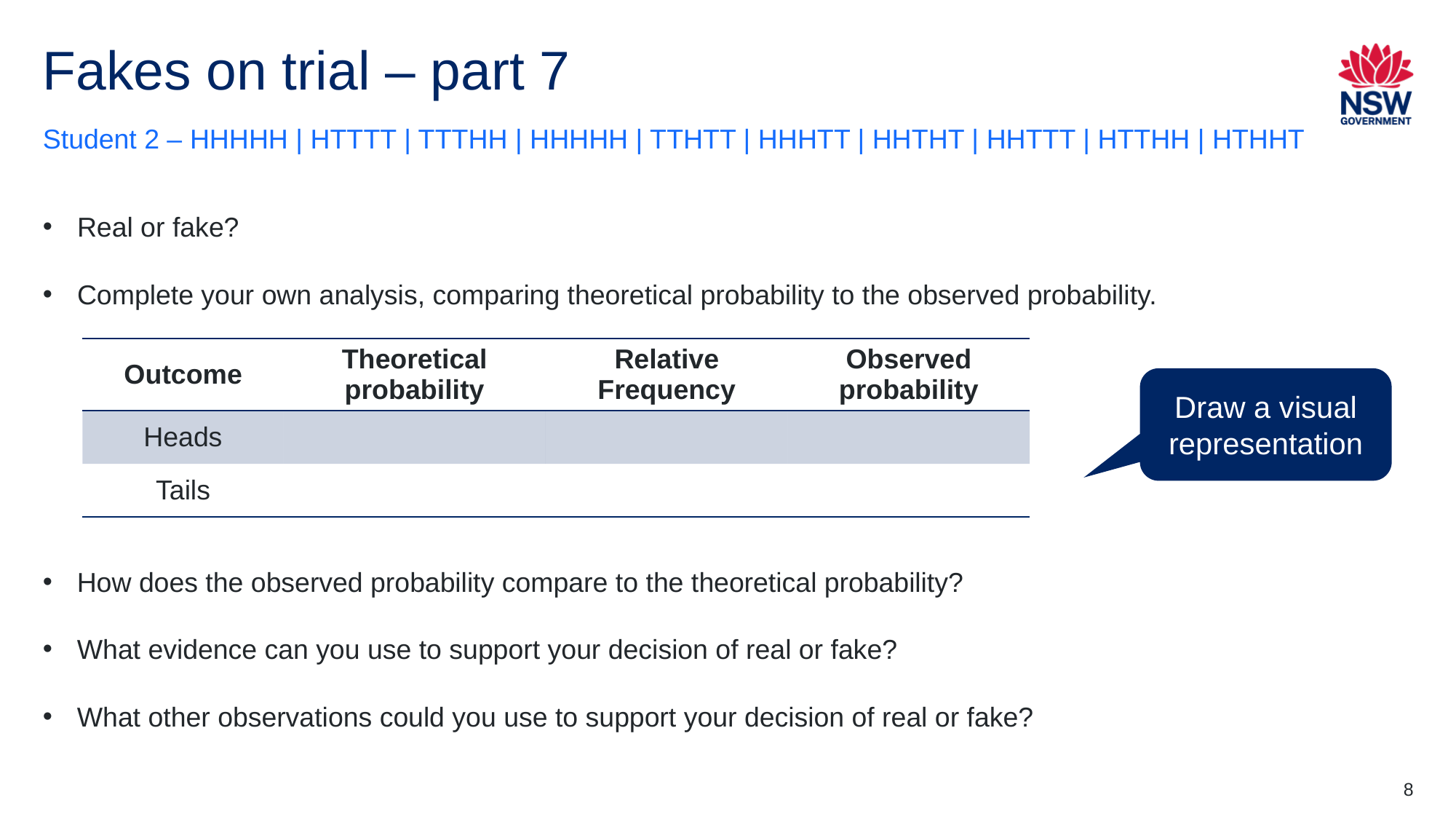

# Fakes on trial – part 7
Student 2 – HHHHH | HTTTT | TTTHH | HHHHH | TTHTT | HHHTT | HHTHT | HHTTT | HTTHH | HTHHT
Real or fake?
Complete your own analysis, comparing theoretical probability to the observed probability.

| Outcome | Theoretical probability | Relative Frequency | Observed probability |
| --- | --- | --- | --- |
| Heads |  |  |  |
| Tails |  |  |  |
Draw a visual representation
How does the observed probability compare to the theoretical probability?
What evidence can you use to support your decision of real or fake?
What other observations could you use to support your decision of real or fake?

8